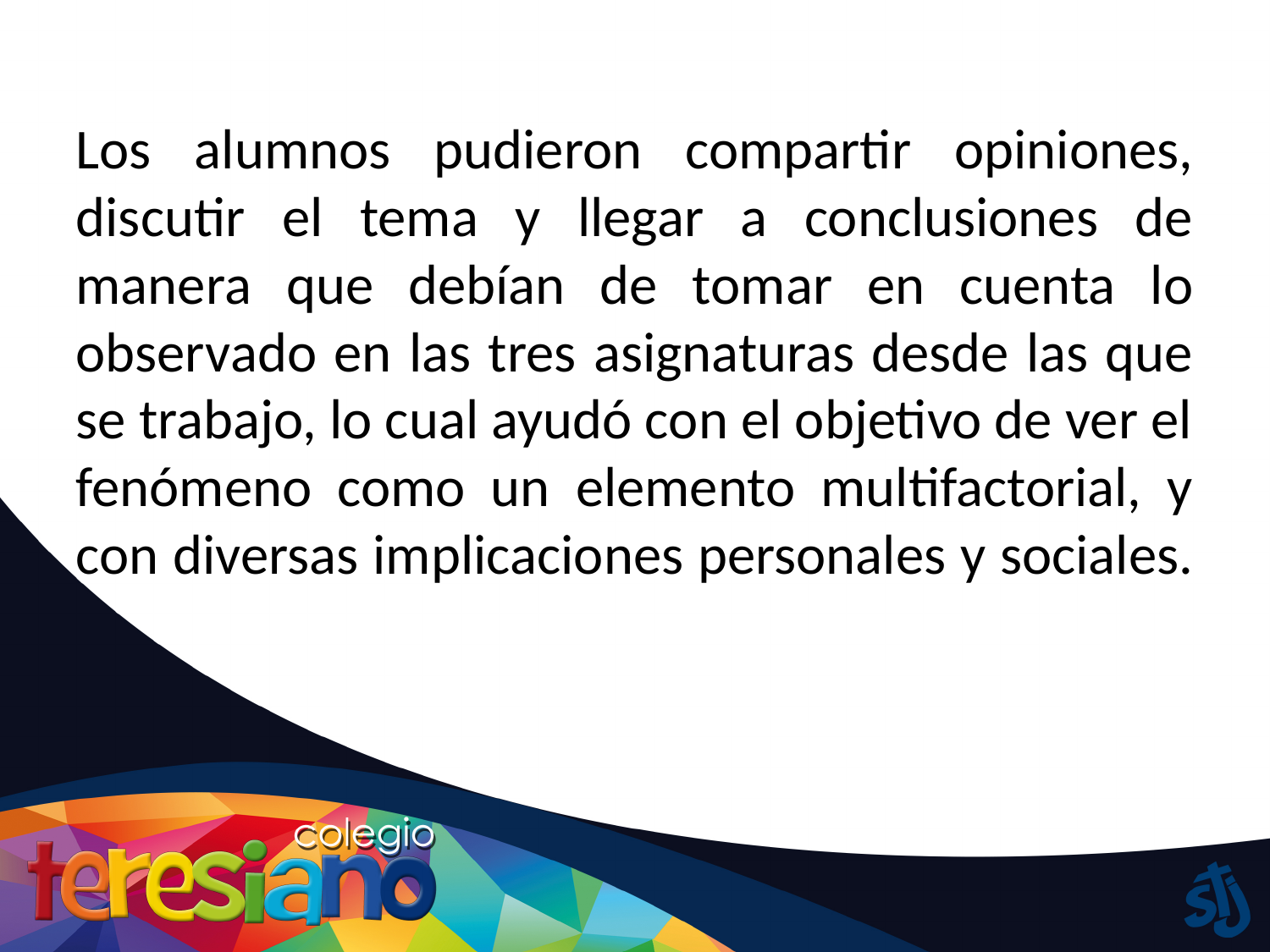

Los alumnos pudieron compartir opiniones, discutir el tema y llegar a conclusiones de manera que debían de tomar en cuenta lo observado en las tres asignaturas desde las que se trabajo, lo cual ayudó con el objetivo de ver el fenómeno como un elemento multifactorial, y con diversas implicaciones personales y sociales.